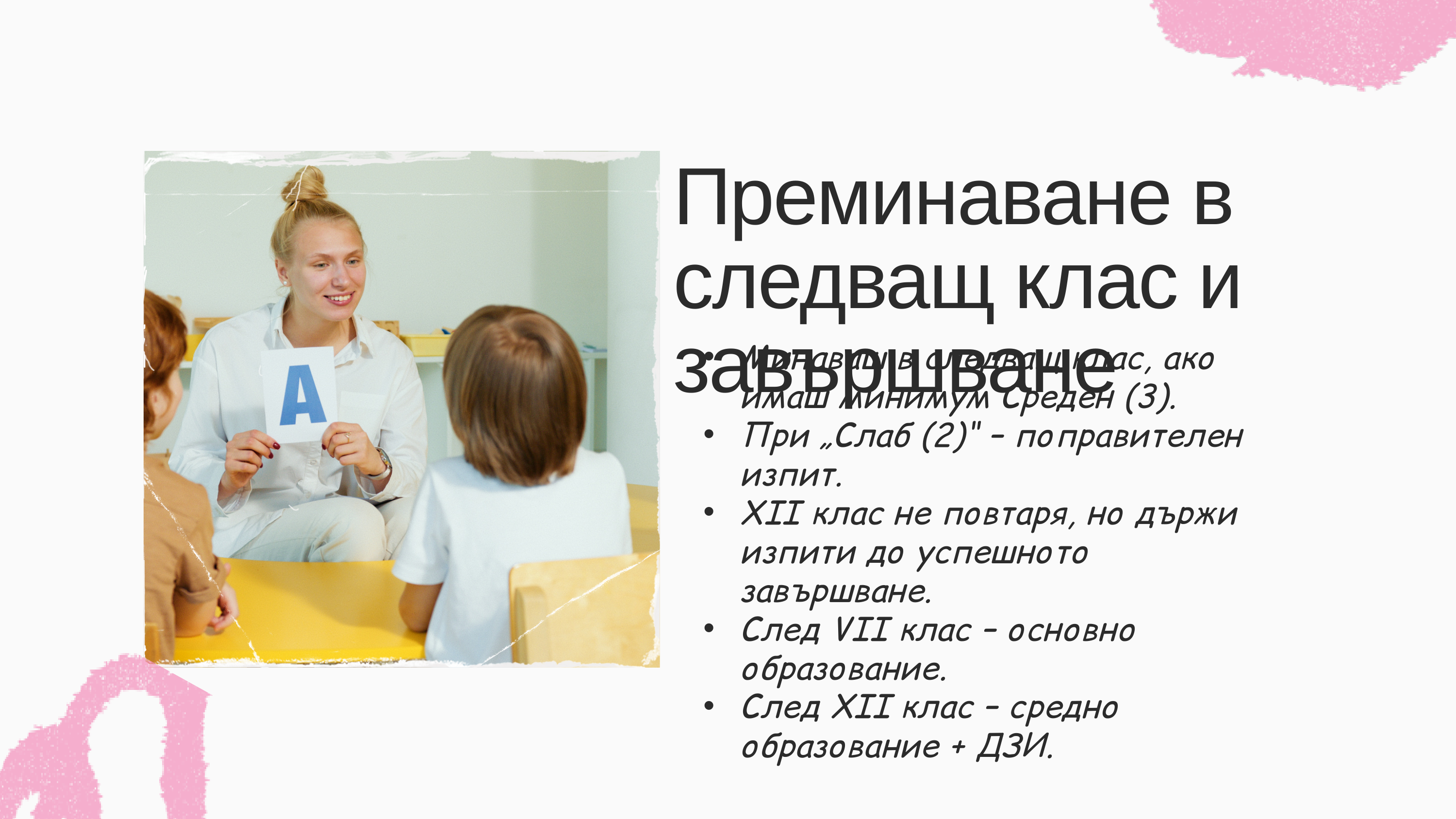

Преминаване в следващ клас и завършване
Минаваш в следващ клас, ако имаш минимум Среден (3).
При „Слаб (2)“ – поправителен изпит.
XII клас не повтаря, но държи изпити до успешното завършване.
След VII клас – основно образование.
След XII клас – средно образование + ДЗИ.